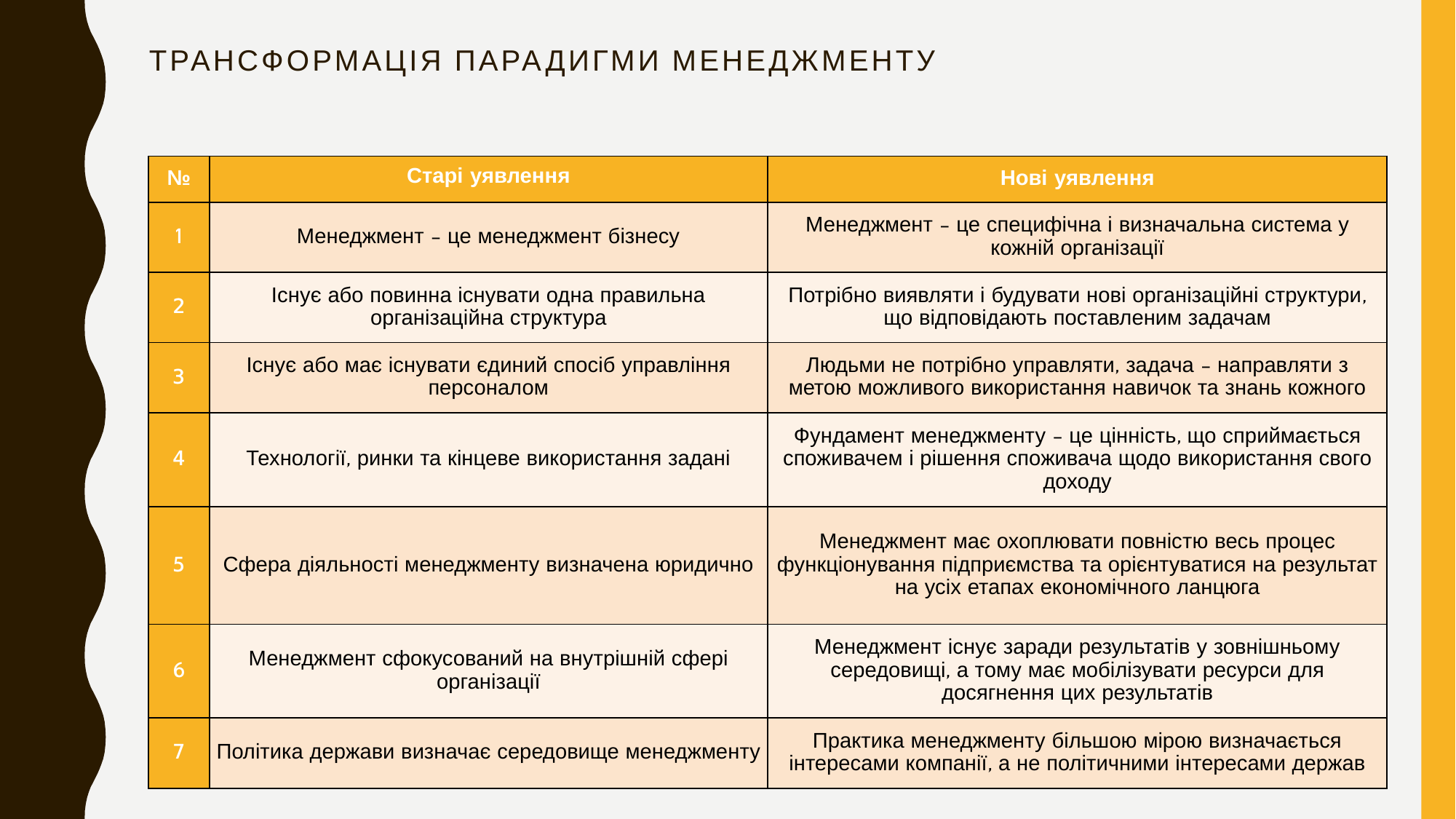

# Трансформація парадигми менеджменту
| № | Старі уявлення | Нові уявлення |
| --- | --- | --- |
| 1 | Менеджмент – це менеджмент бізнесу | Менеджмент – це специфічна і визначальна система у кожній організації |
| 2 | Існує або повинна існувати одна правильна організаційна структура | Потрібно виявляти і будувати нові організаційні структури, що відповідають поставленим задачам |
| 3 | Існує або має існувати єдиний спосіб управління персоналом | Людьми не потрібно управляти, задача – направляти з метою можливого використання навичок та знань кожного |
| 4 | Технології, ринки та кінцеве використання задані | Фундамент менеджменту – це цінність, що сприймається споживачем і рішення споживача щодо використання свого доходу |
| 5 | Сфера діяльності менеджменту визначена юридично | Менеджмент має охоплювати повністю весь процес функціонування підприємства та орієнтуватися на результат на усіх етапах економічного ланцюга |
| 6 | Менеджмент сфокусований на внутрішній сфері організації | Менеджмент існує заради результатів у зовнішньому середовищі, а тому має мобілізувати ресурси для досягнення цих результатів |
| 7 | Політика держави визначає середовище менеджменту | Практика менеджменту більшою мірою визначається інтересами компанії, а не політичними інтересами держав |